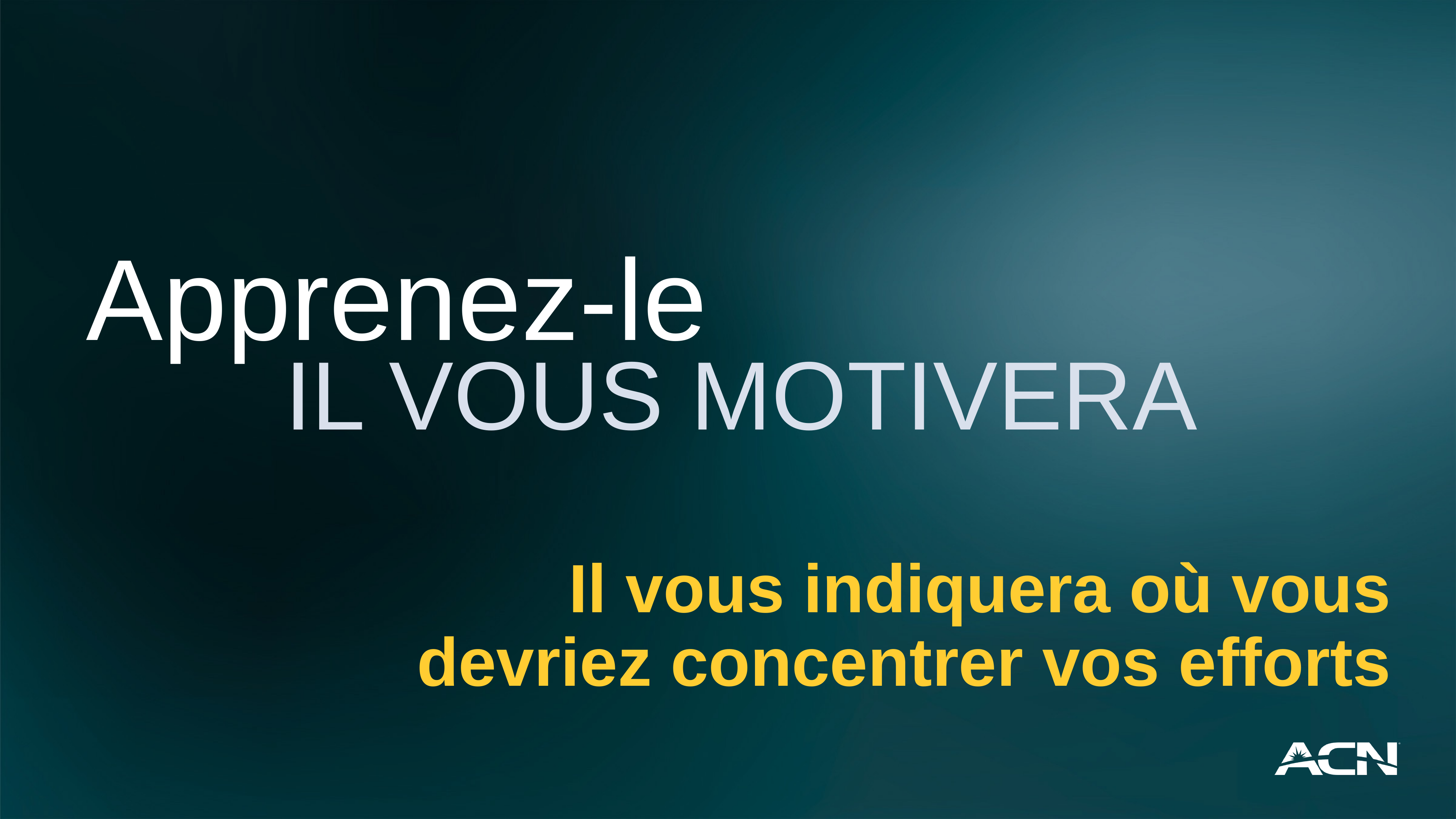

Apprenez-le
IL VOUS MOTIVERA
Il vous indiquera où vous devriez concentrer vos efforts